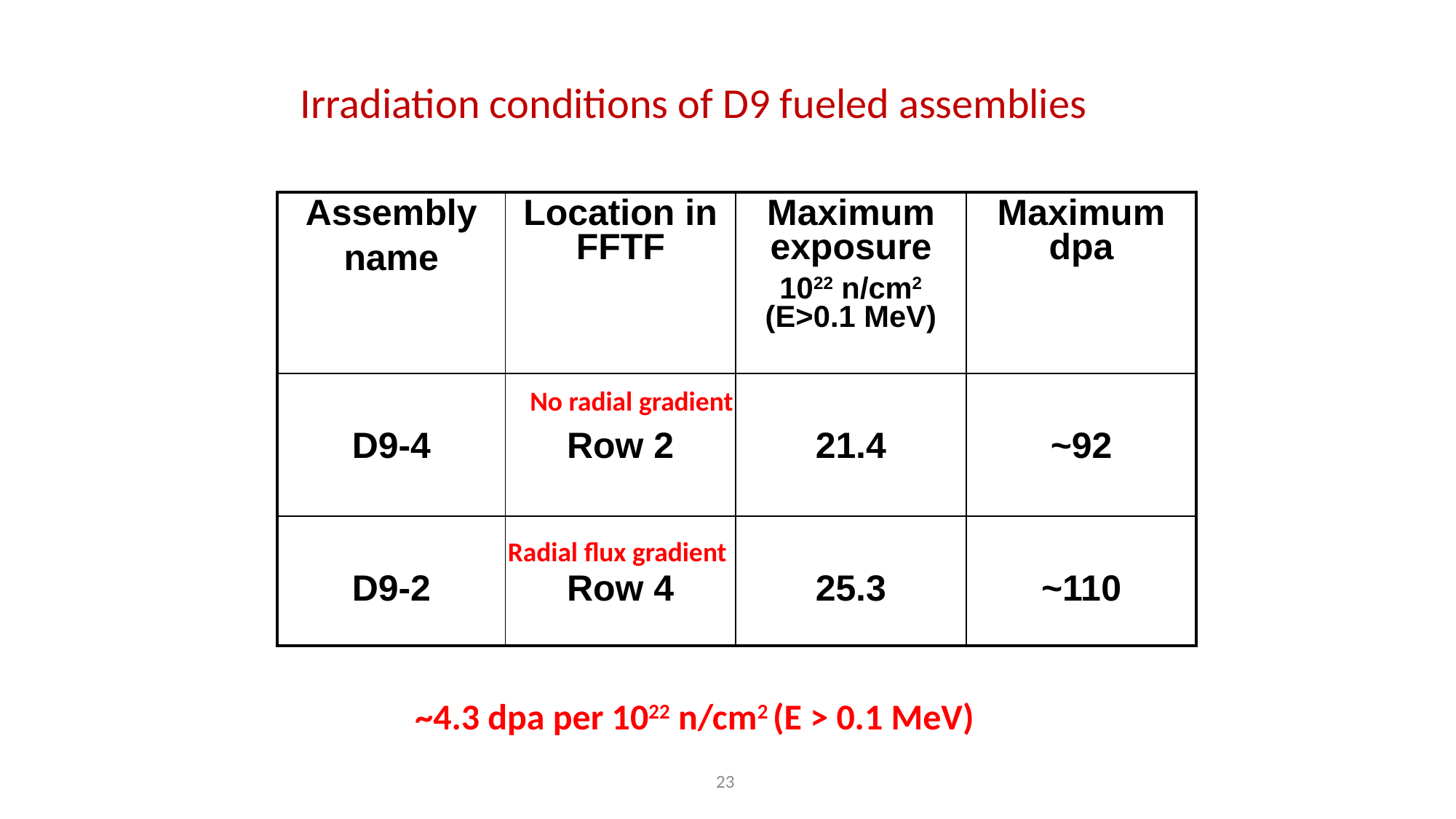

# Irradiation conditions of D9 fueled assemblies
| Assembly name | Location in FFTF | Maximum exposure 1022 n/cm2 (E>0.1 MeV) | Maximum dpa |
| --- | --- | --- | --- |
| D9-4 | Row 2 | 21.4 | ~92 |
| D9-2 | Row 4 | 25.3 | ~110 |
No radial gradient
 Radial flux gradient
                  ~4.3 dpa per 1022 n/cm2 (E > 0.1 MeV)
23